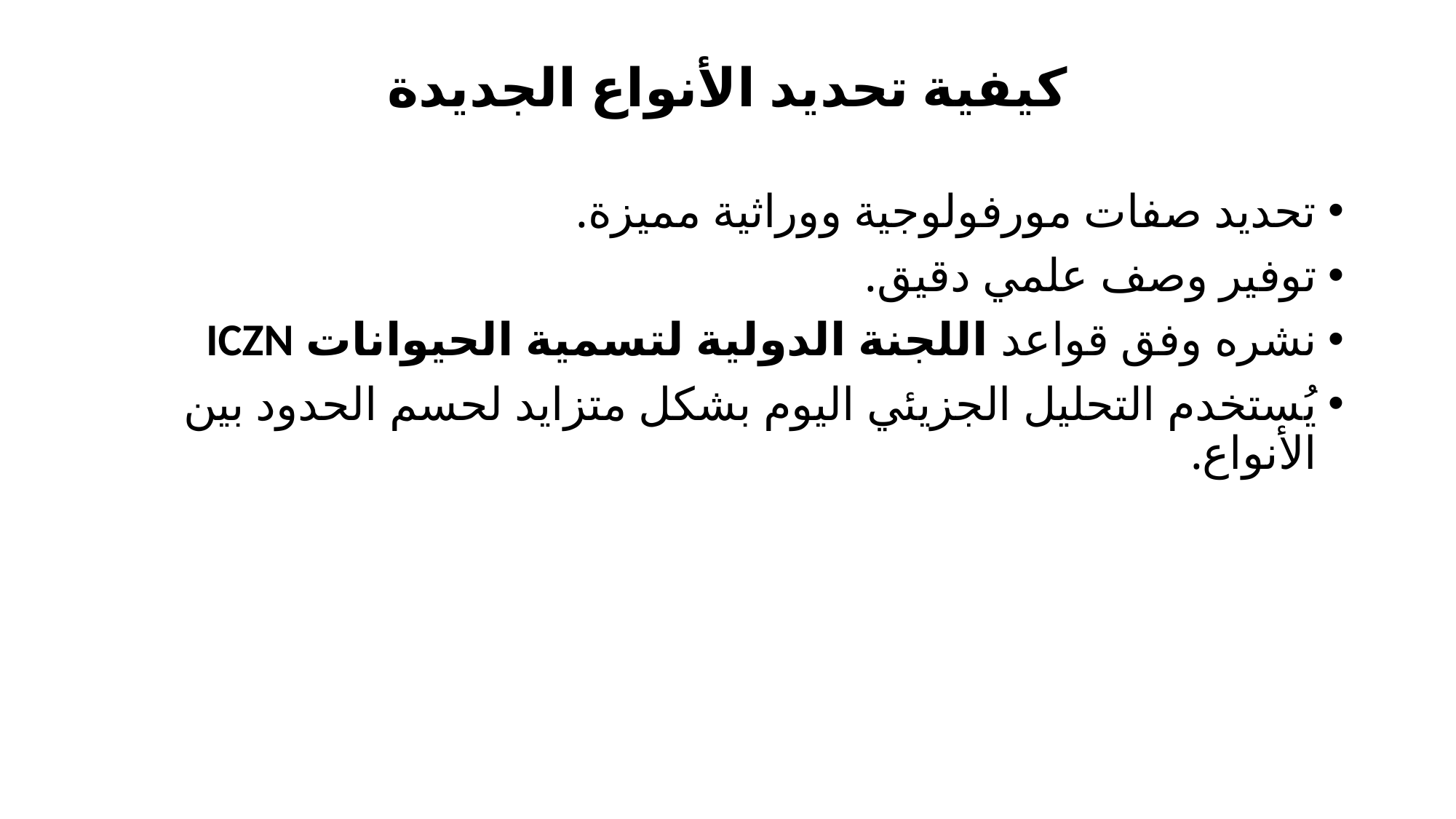

# كيفية تحديد الأنواع الجديدة
تحديد صفات مورفولوجية ووراثية مميزة.
توفير وصف علمي دقيق.
نشره وفق قواعد اللجنة الدولية لتسمية الحيوانات ICZN
يُستخدم التحليل الجزيئي اليوم بشكل متزايد لحسم الحدود بين الأنواع.